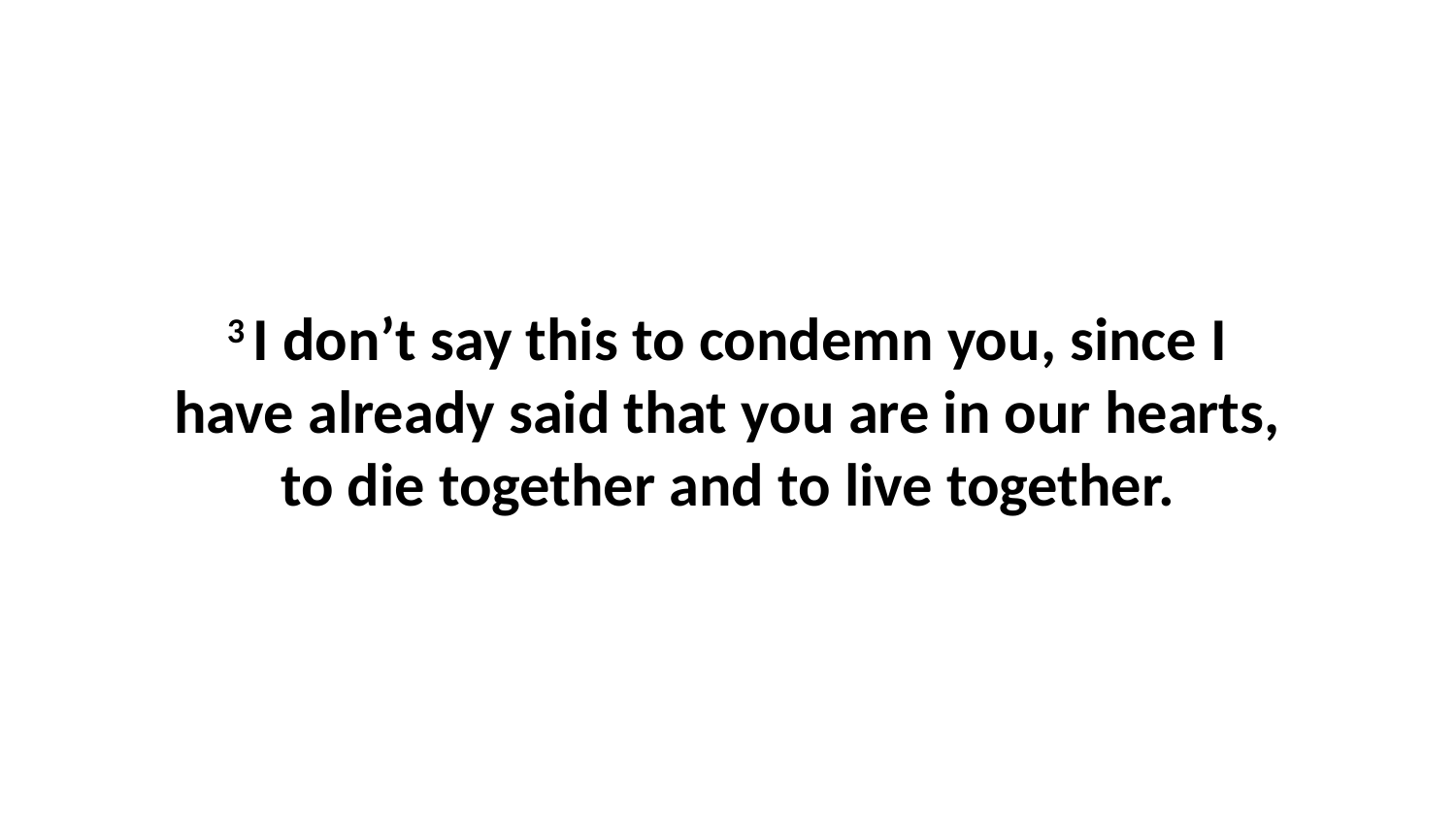

3 I don’t say this to condemn you, since I have already said that you are in our hearts, to die together and to live together.